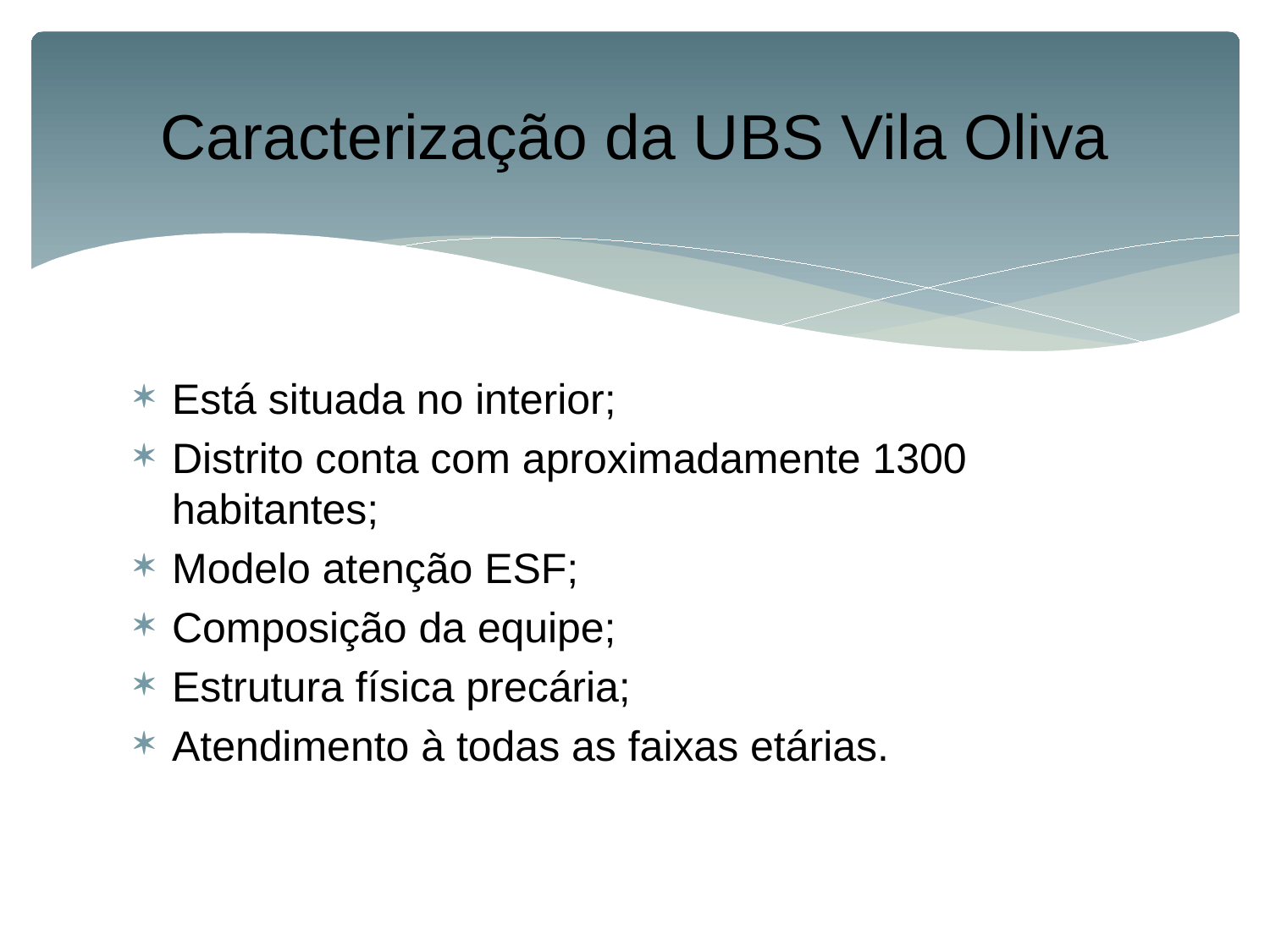

# Caracterização da UBS Vila Oliva

Está situada no interior;
Distrito conta com aproximadamente 1300 habitantes;
Modelo atenção ESF;
Composição da equipe;
Estrutura física precária;
Atendimento à todas as faixas etárias.